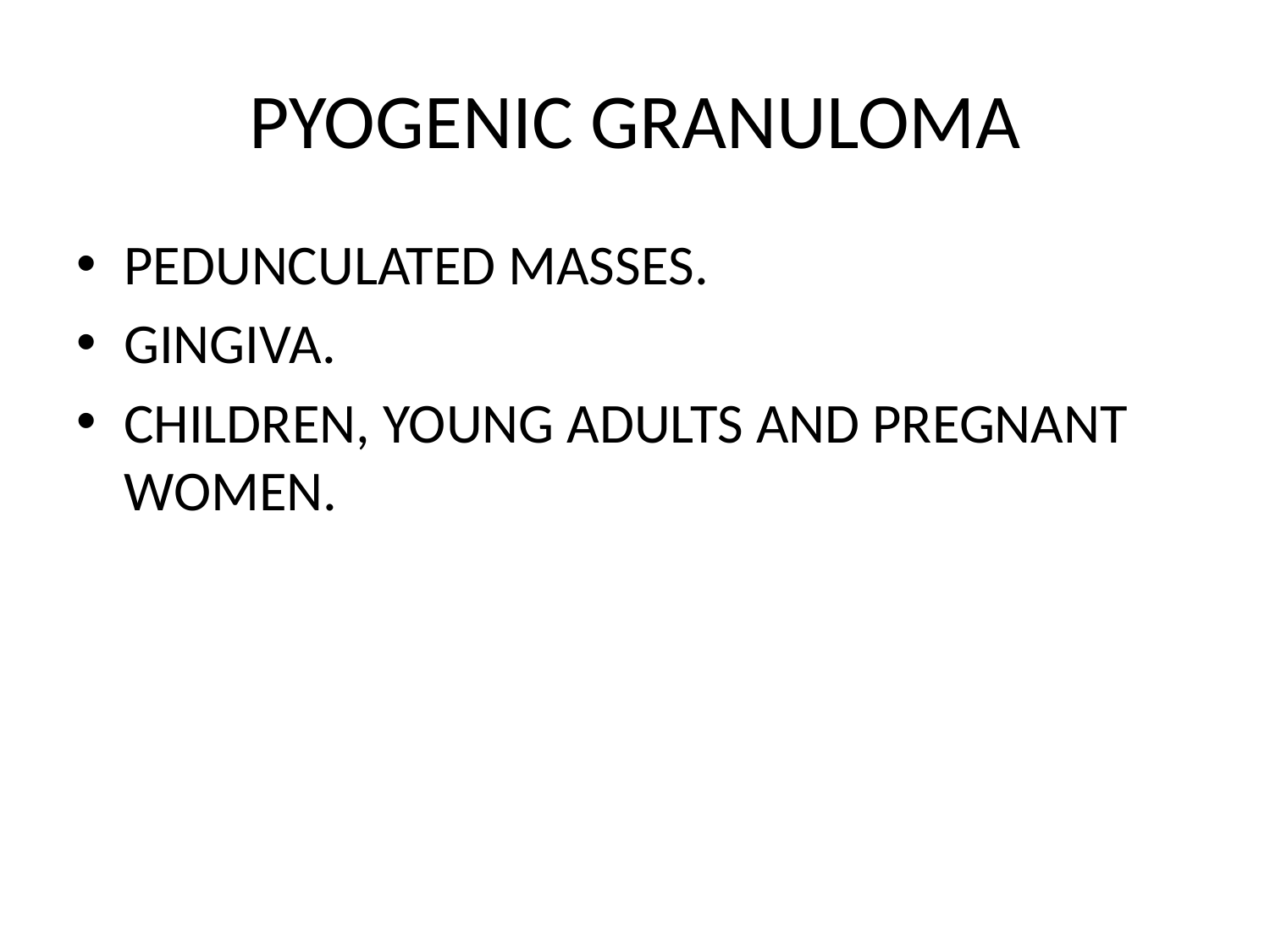

# PYOGENIC GRANULOMA
PEDUNCULATED MASSES.
GINGIVA.
CHILDREN, YOUNG ADULTS AND PREGNANT WOMEN.